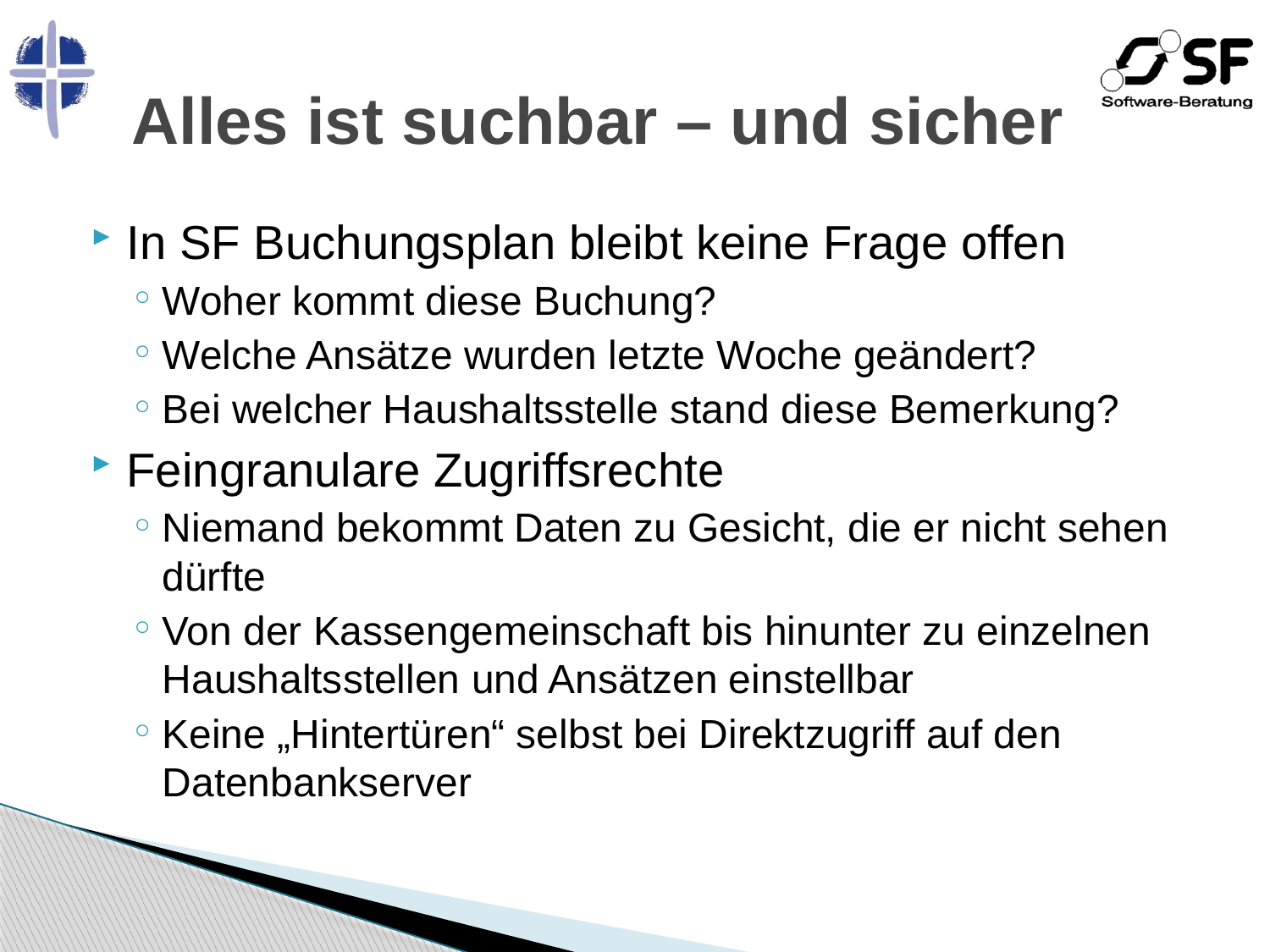

# Alles ist suchbar – und sicher
In SF Buchungsplan bleibt keine Frage offen
Woher kommt diese Buchung?
Welche Ansätze wurden letzte Woche geändert?
Bei welcher Haushaltsstelle stand diese Bemerkung?
Feingranulare Zugriffsrechte
Niemand bekommt Daten zu Gesicht, die er nicht sehen dürfte
Von der Kassengemeinschaft bis hinunter zu einzelnen Haushaltsstellen und Ansätzen einstellbar
Keine „Hintertüren“ selbst bei Direktzugriff auf den Datenbankserver